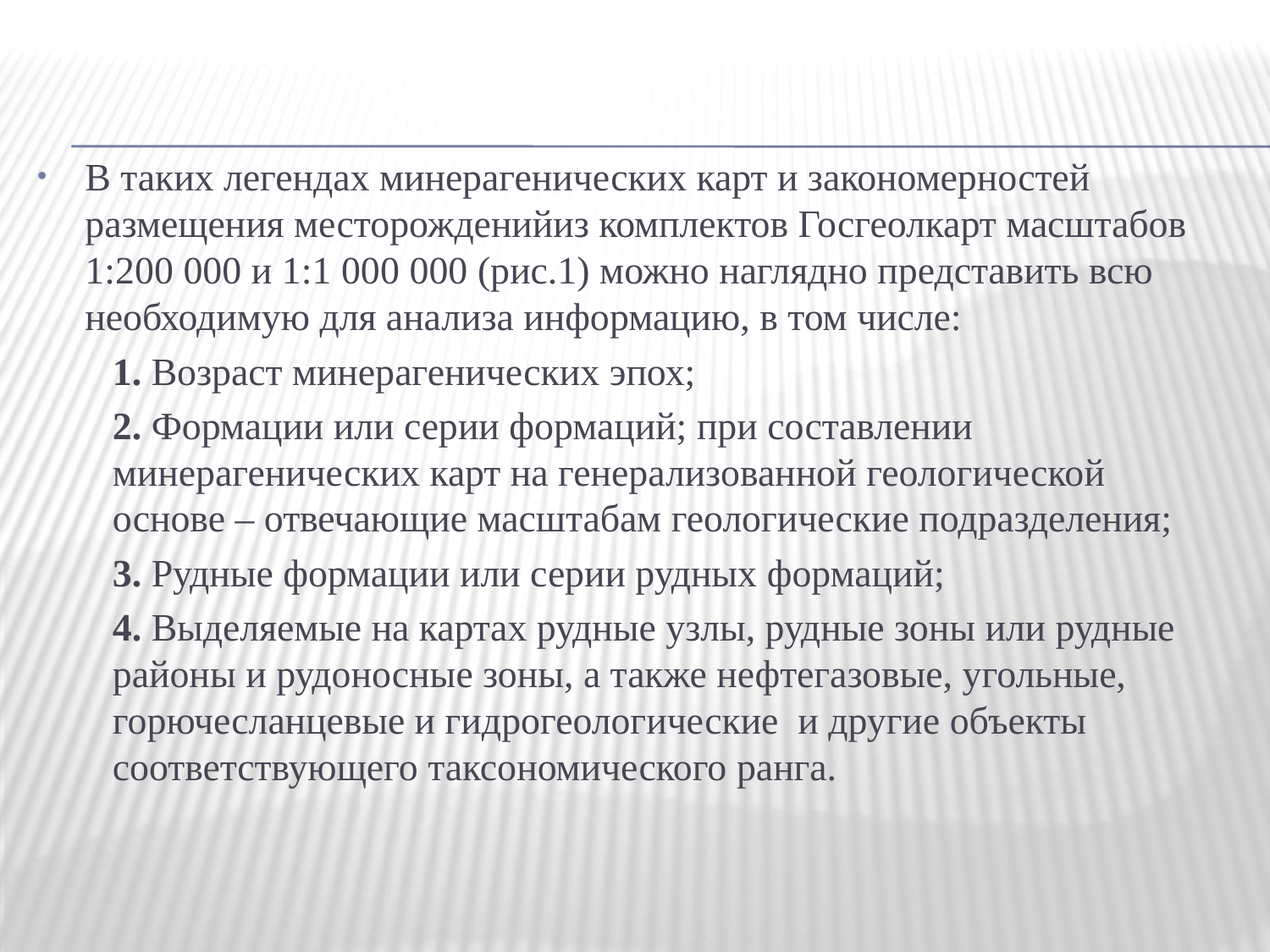

В таких легендах минерагенических карт и закономерностей размещения месторожденийиз комплектов Госгеолкарт масштабов 1:200 000 и 1:1 000 000 (рис.1) можно наглядно представить всю необходимую для анализа информацию, в том числе:
1. Возраст минерагенических эпох;
2. Формации или серии формаций; при составлении минерагенических карт на генерализованной геологической основе – отвечающие масштабам геологические подразделения;
3. Рудные формации или серии рудных формаций;
4. Выделяемые на картах рудные узлы, рудные зоны или рудные районы и рудоносные зоны, а также нефтегазовые, угольные, горючесланцевые и гидрогеологические  и другие объекты соответствующего таксономического ранга.